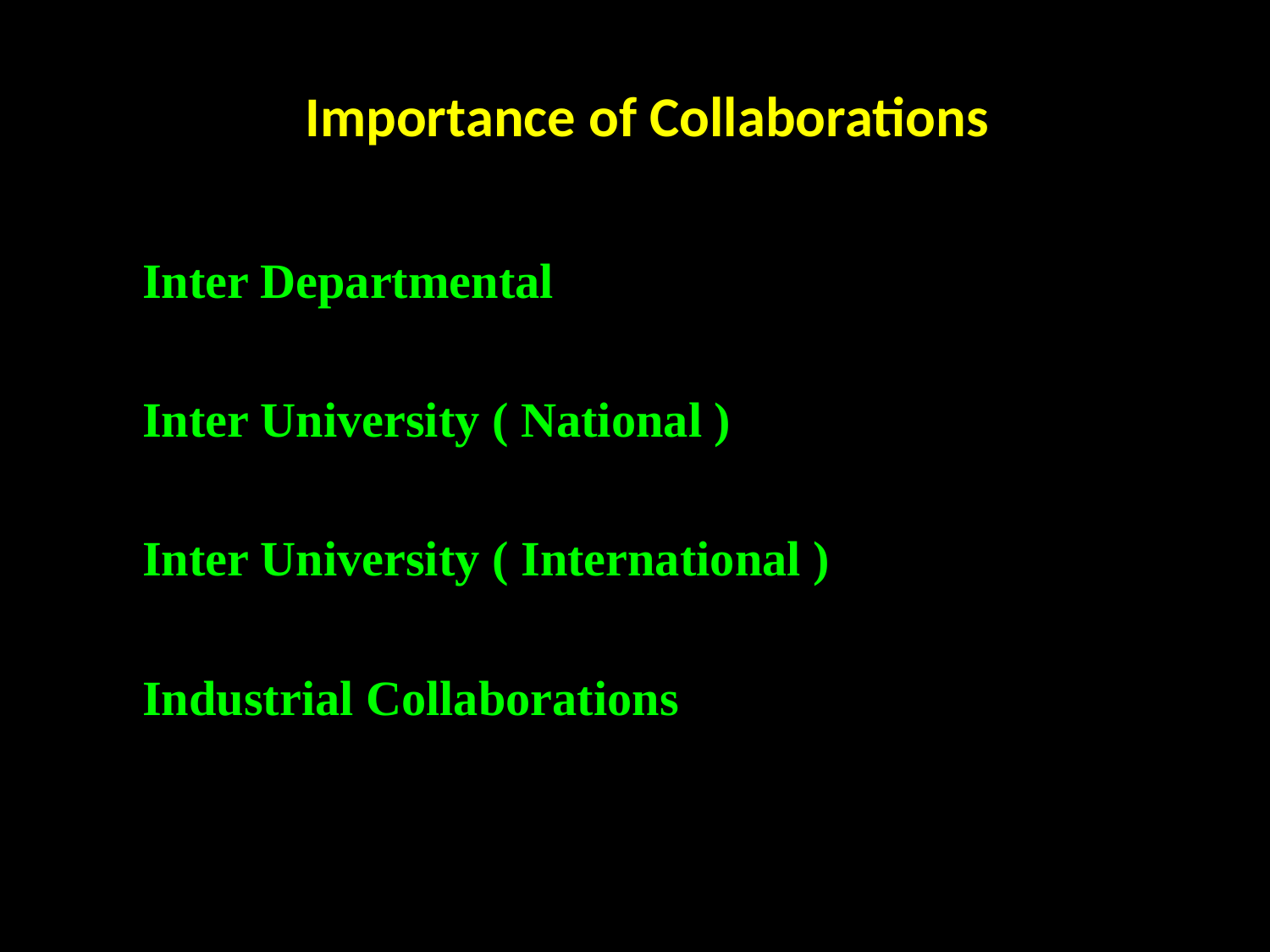

# Importance of Collaborations
Inter Departmental

Inter University ( National )

Inter University ( International )

Industrial Collaborations